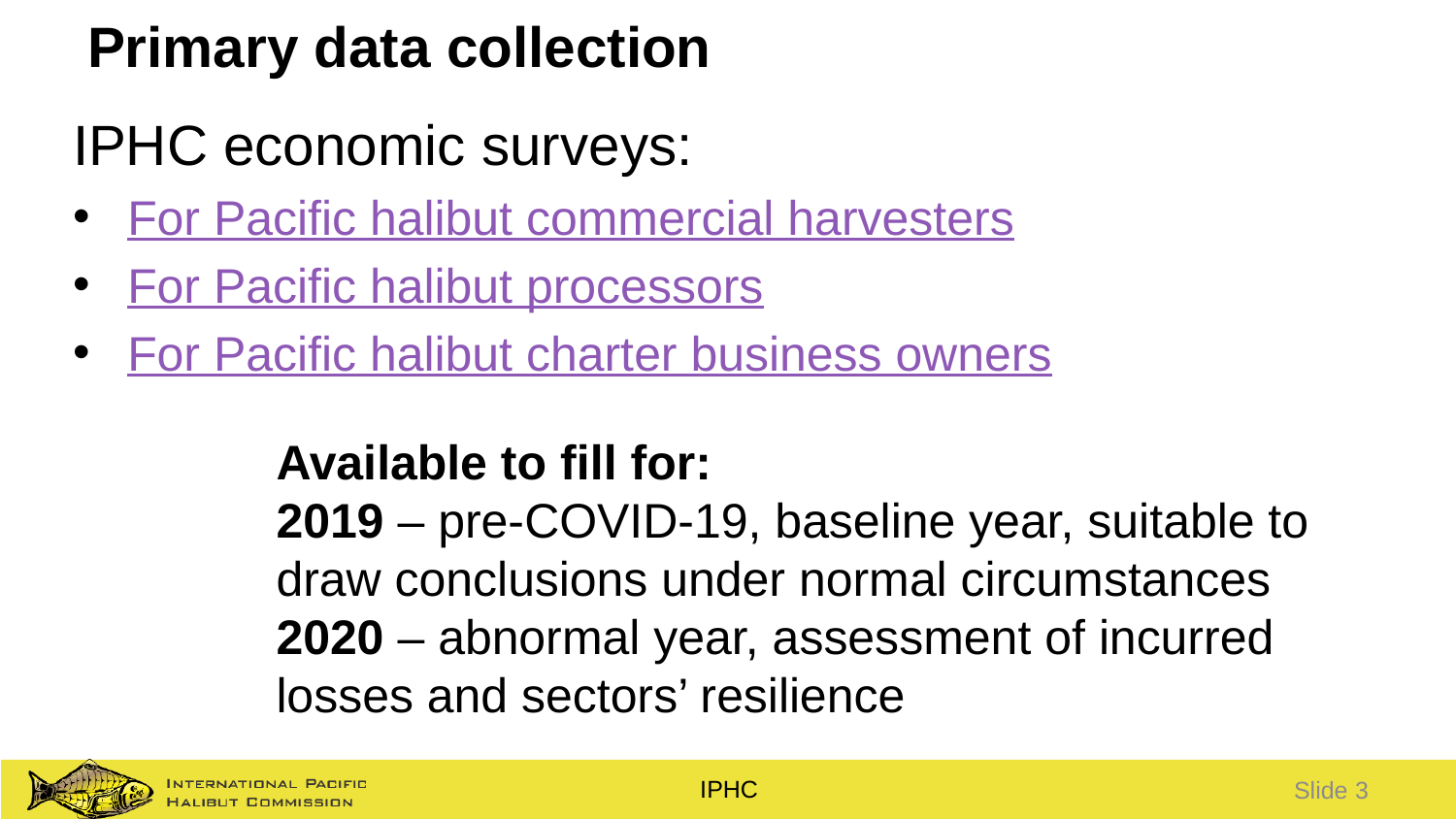

# Primary data collection
IPHC economic surveys:
For Pacific halibut commercial harvesters
For Pacific halibut processors
For Pacific halibut charter business owners
Available to fill for:
2019 – pre-COVID-19, baseline year, suitable to draw conclusions under normal circumstances
2020 – abnormal year, assessment of incurred losses and sectors’ resilience
IPHC
 Slide 3